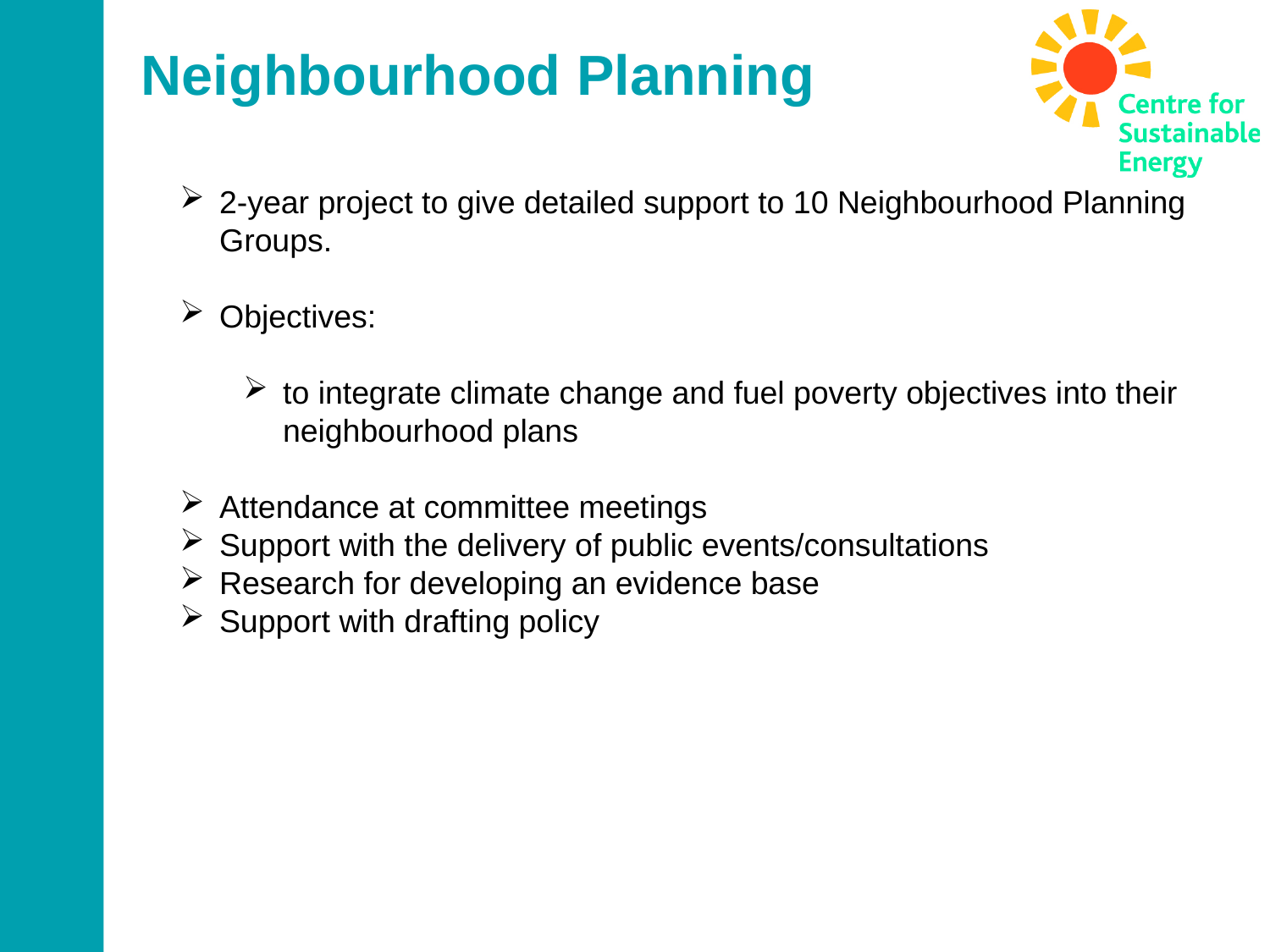

Neighbourhood Planning
2-year project to give detailed support to 10 Neighbourhood Planning Groups.

Objectives:

to integrate climate change and fuel poverty objectives into their neighbourhood plans

Attendance at committee meetings
Support with the delivery of public events/consultations
Research for developing an evidence base
Support with drafting policy